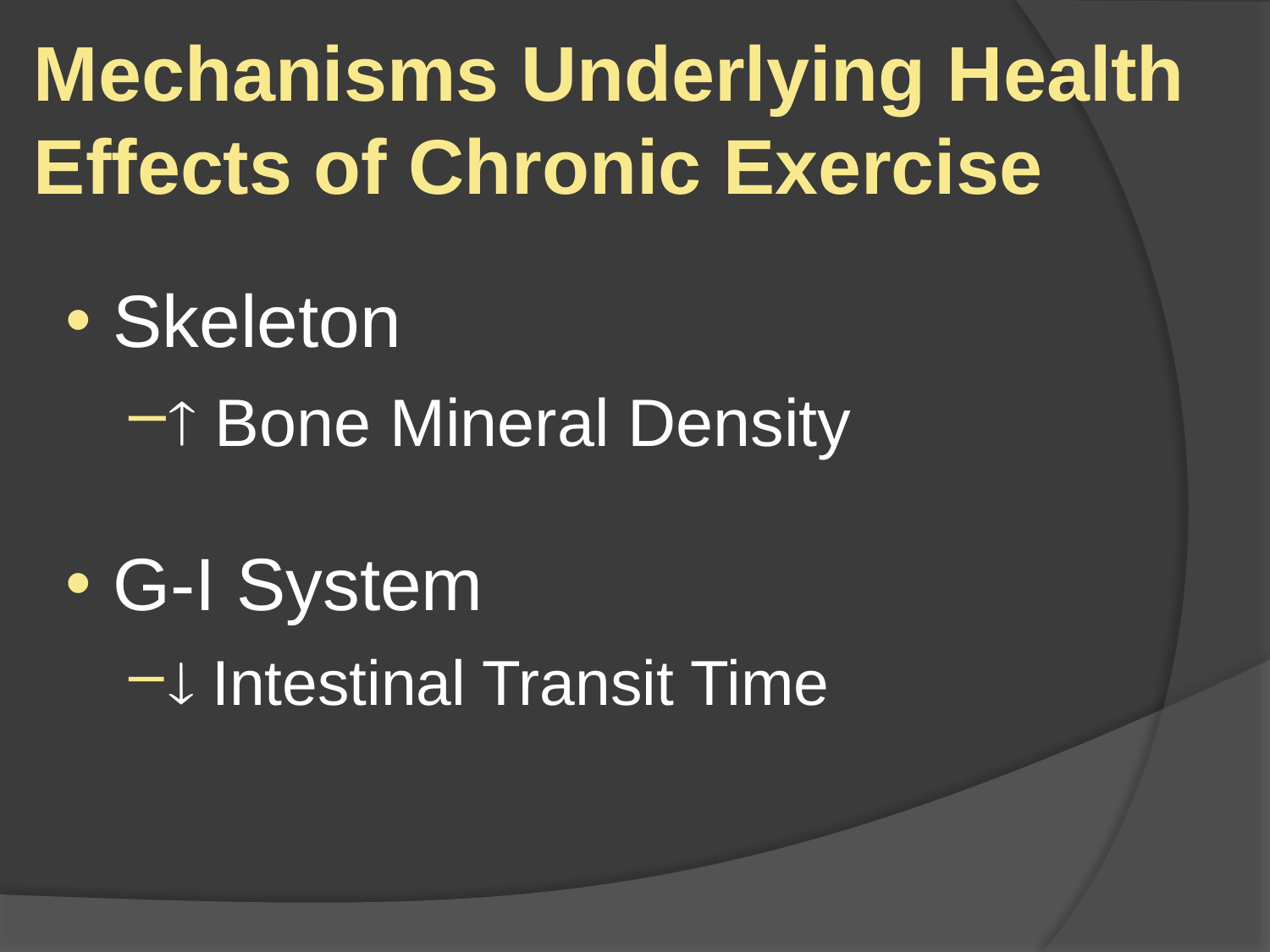

Mechanisms Underlying Health Effects of Chronic Exercise
Skeleton

↑ Bone Mineral Density

G-I System

↓ Intestinal Transit Time